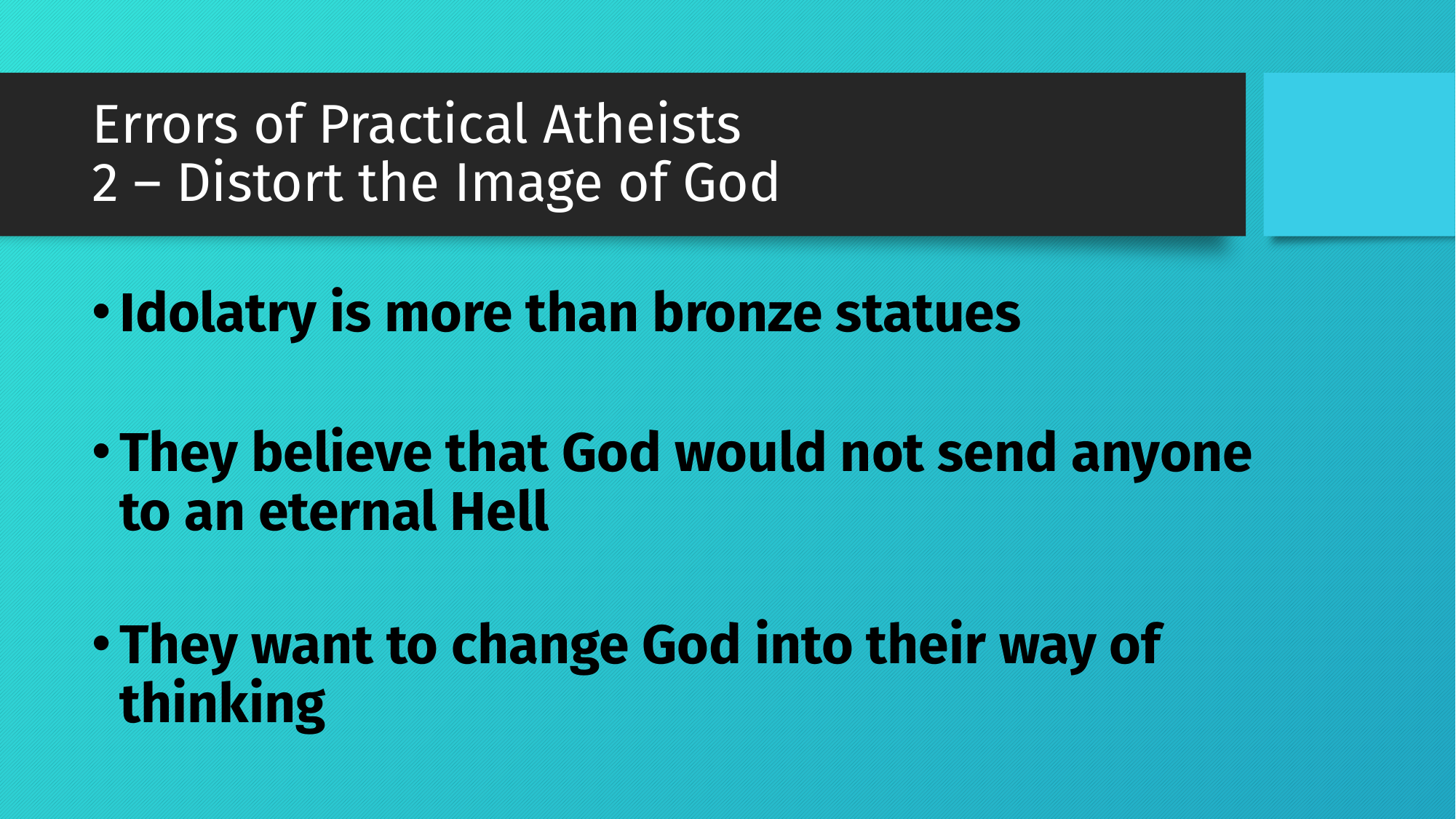

# Errors of Practical Atheists 2 – Distort the Image of God
Idolatry is more than bronze statues
They believe that God would not send anyone to an eternal Hell
They want to change God into their way of thinking